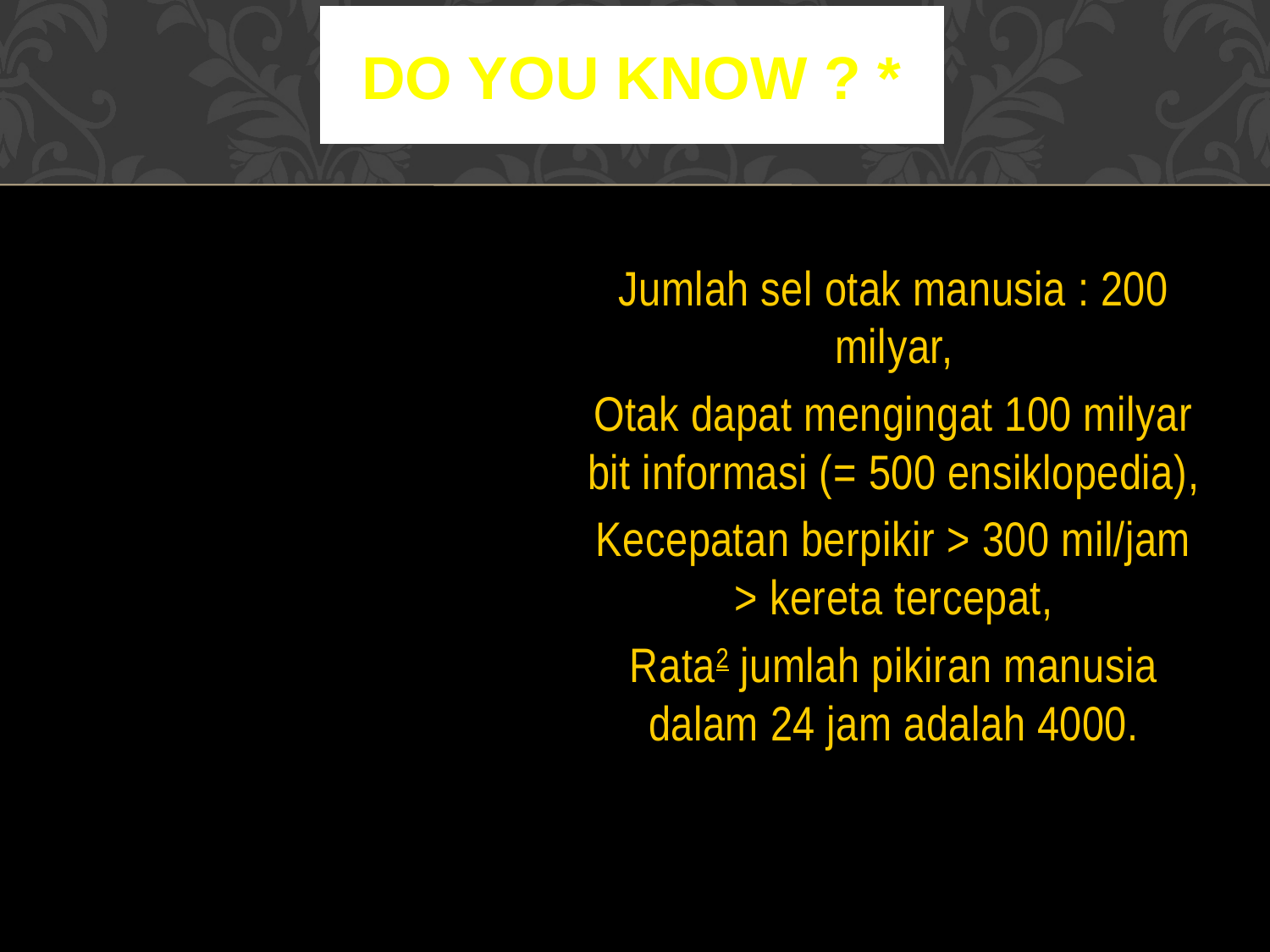

DO YOU KNOW ? *
#

Jumlah sel otak manusia : 200 milyar,
Otak dapat mengingat 100 milyar bit informasi (= 500 ensiklopedia),
Kecepatan berpikir > 300 mil/jam > kereta tercepat,
Rata2 jumlah pikiran manusia dalam 24 jam adalah 4000.

* Hasil penelitian Prof. Isaac Asimov dalam buku The Brain